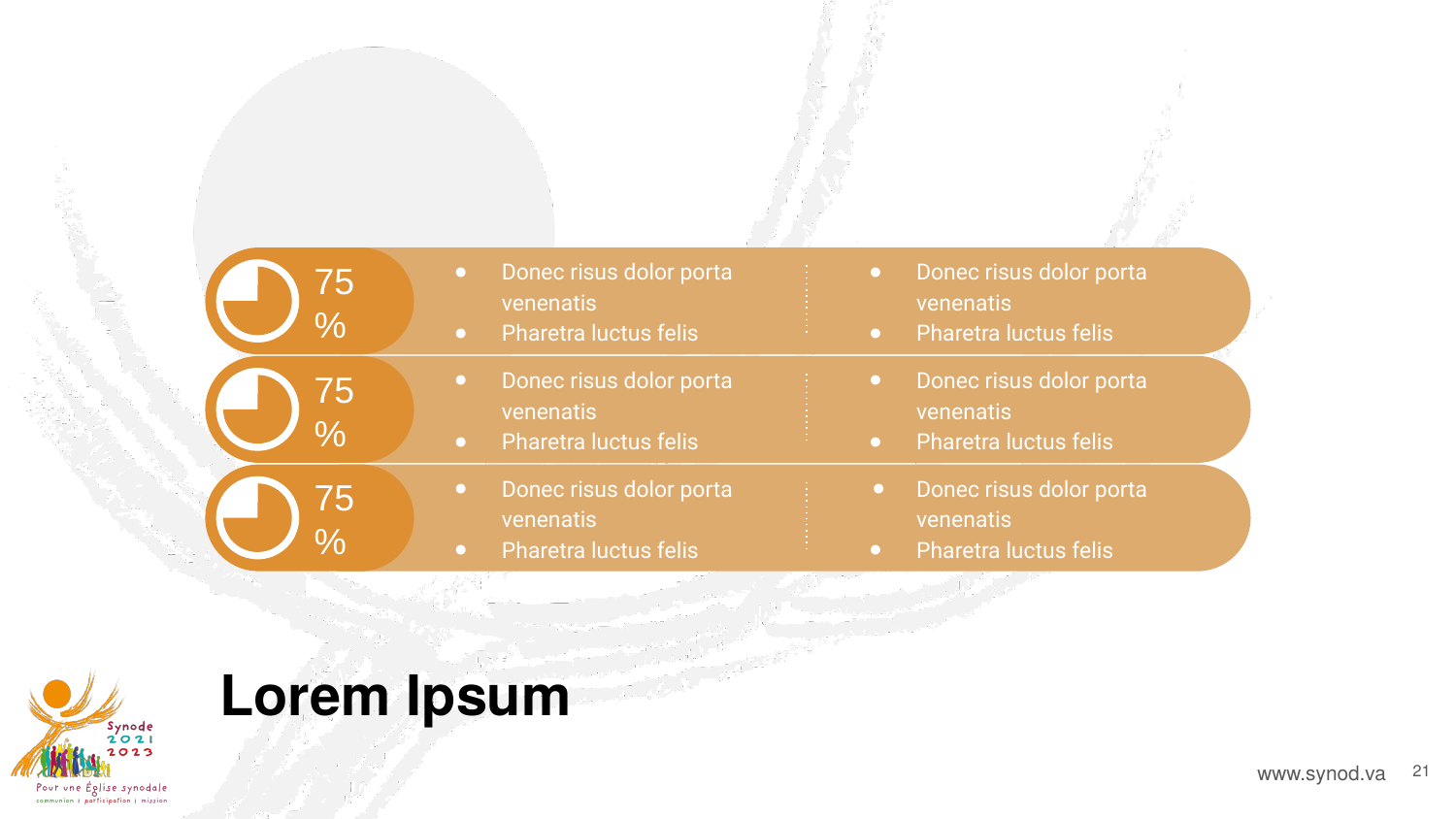

Donec risus dolor porta venenatis
Pharetra luctus felis
Donec risus dolor porta venenatis
Pharetra luctus felis

75%

Donec risus dolor porta venenatis
Pharetra luctus felis
Donec risus dolor porta venenatis
Pharetra luctus felis

75%

Donec risus dolor porta venenatis
Pharetra luctus felis
Donec risus dolor porta venenatis
Pharetra luctus felis

75%
Lorem Ipsum
21